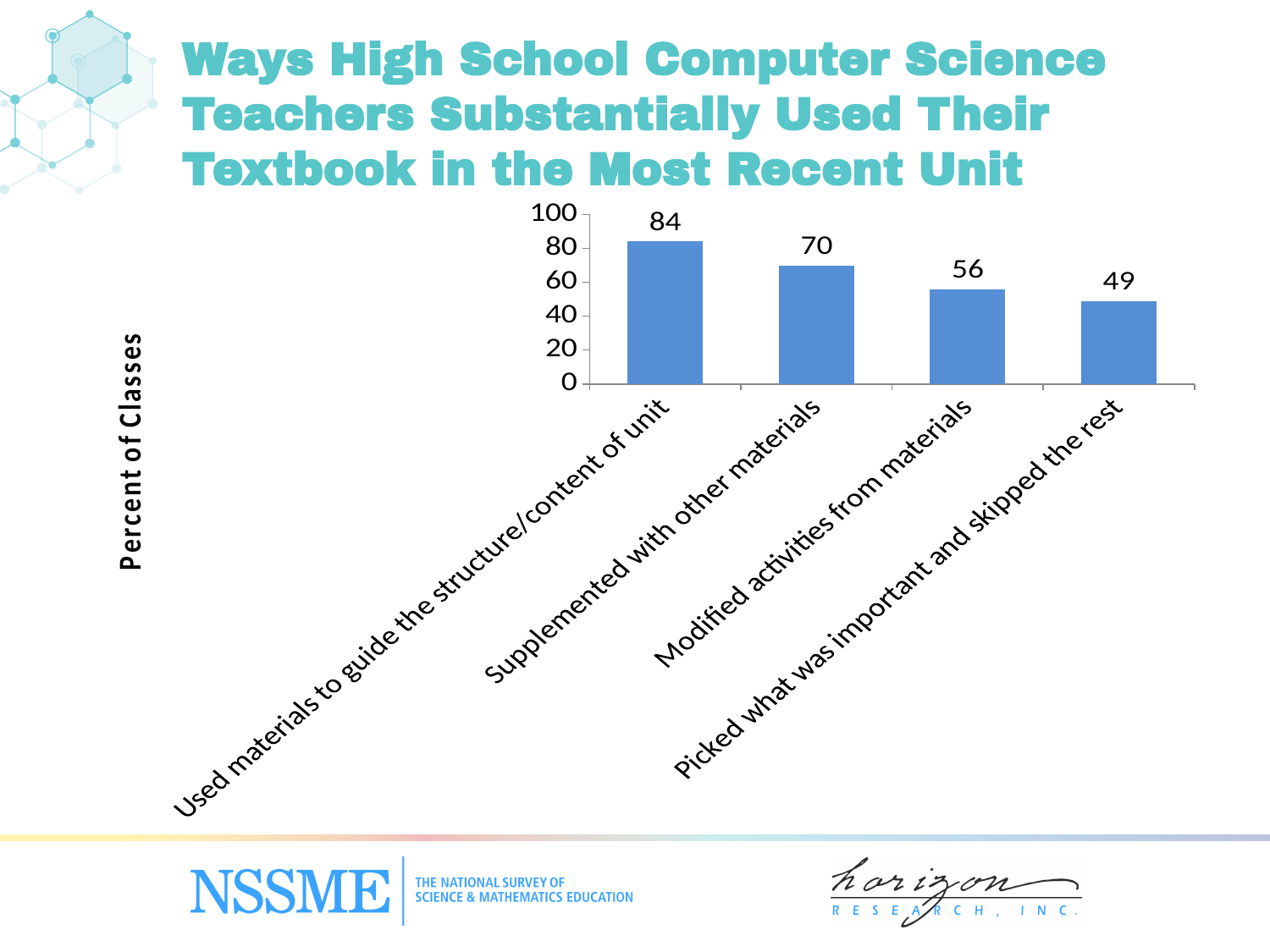

Ways High School Computer Science Teachers Substantially Used Their Textbook in the Most Recent Unit

### Chart

| Category | Supplemented with other materials |
|---|---|
| Used materials to guide the structure/content of unit | 84.0 |
| Supplemented with other materials | 70.0 |
| Modified activities from materials | 56.0 |
| Picked what was important and skipped the rest | 49.0 |